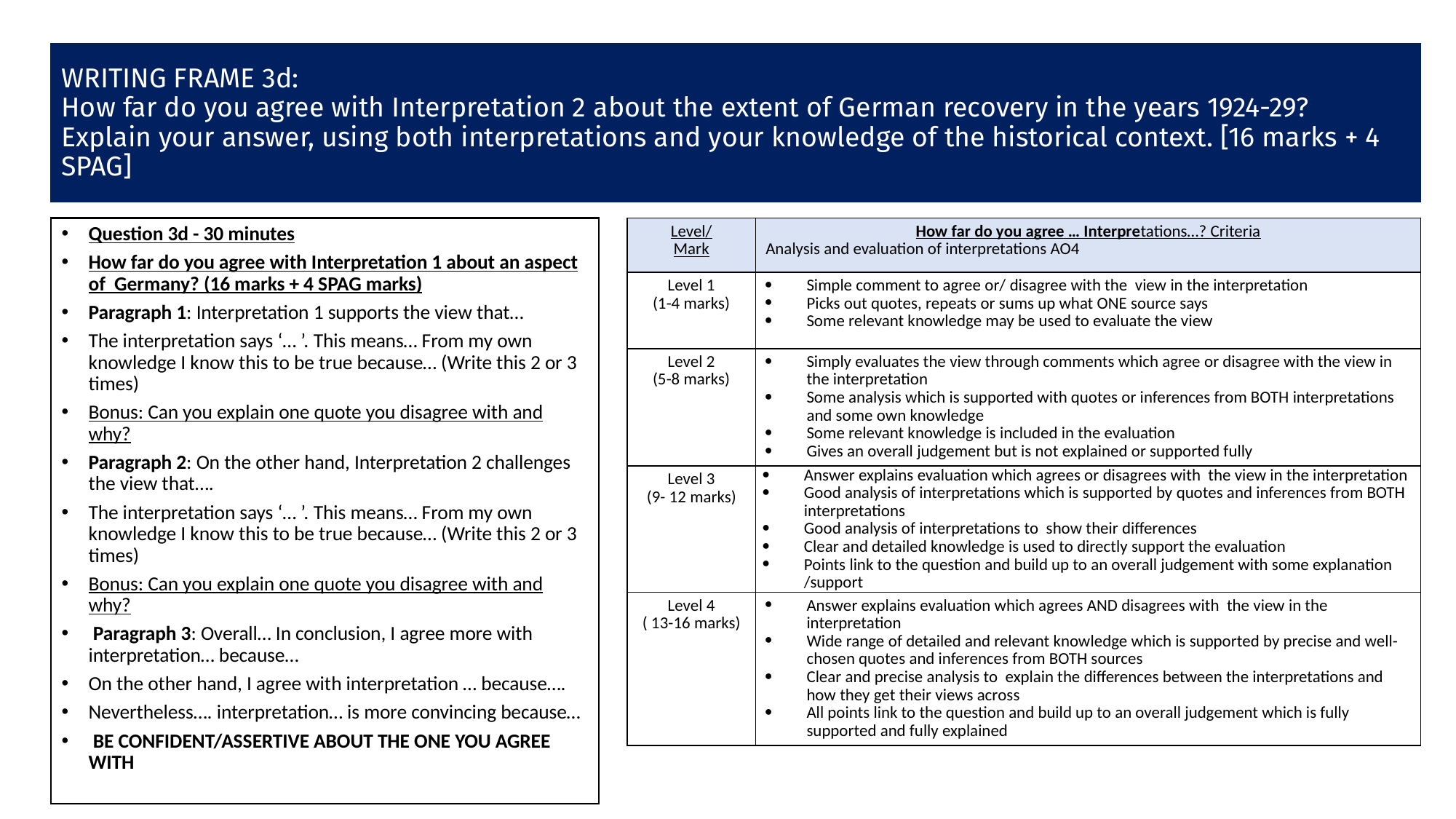

# WRITING FRAME 3d: How far do you agree with Interpretation 2 about the extent of German recovery in the years 1924-29? Explain your answer, using both interpretations and your knowledge of the historical context. [16 marks + 4 SPAG]
Question 3d - 30 minutes
How far do you agree with Interpretation 1 about an aspect of  Germany? (16 marks + 4 SPAG marks)
Paragraph 1: Interpretation 1 supports the view that…
The interpretation says ‘… ’. This means… From my own knowledge I know this to be true because… (Write this 2 or 3 times)
Bonus: Can you explain one quote you disagree with and why?
Paragraph 2: On the other hand, Interpretation 2 challenges the view that….
The interpretation says ‘… ’. This means… From my own knowledge I know this to be true because… (Write this 2 or 3 times)
Bonus: Can you explain one quote you disagree with and why?
 Paragraph 3: Overall… In conclusion, I agree more with interpretation… because…
On the other hand, I agree with interpretation … because….
Nevertheless…. interpretation… is more convincing because…
 BE CONFIDENT/ASSERTIVE ABOUT THE ONE YOU AGREE WITH

| Level/ Mark | How far do you agree … Interpretations…? Criteria Analysis and evaluation of interpretations AO4 |
| --- | --- |
| Level 1 (1-4 marks) | Simple comment to agree or/ disagree with the view in the interpretation Picks out quotes, repeats or sums up what ONE source says Some relevant knowledge may be used to evaluate the view |
| Level 2 (5-8 marks) | Simply evaluates the view through comments which agree or disagree with the view in the interpretation Some analysis which is supported with quotes or inferences from BOTH interpretations and some own knowledge Some relevant knowledge is included in the evaluation Gives an overall judgement but is not explained or supported fully |
| Level 3 (9- 12 marks) | Answer explains evaluation which agrees or disagrees with the view in the interpretation Good analysis of interpretations which is supported by quotes and inferences from BOTH interpretations Good analysis of interpretations to show their differences Clear and detailed knowledge is used to directly support the evaluation Points link to the question and build up to an overall judgement with some explanation /support |
| Level 4 ( 13-16 marks) | Answer explains evaluation which agrees AND disagrees with the view in the interpretation Wide range of detailed and relevant knowledge which is supported by precise and well-chosen quotes and inferences from BOTH sources Clear and precise analysis to explain the differences between the interpretations and how they get their views across All points link to the question and build up to an overall judgement which is fully supported and fully explained |